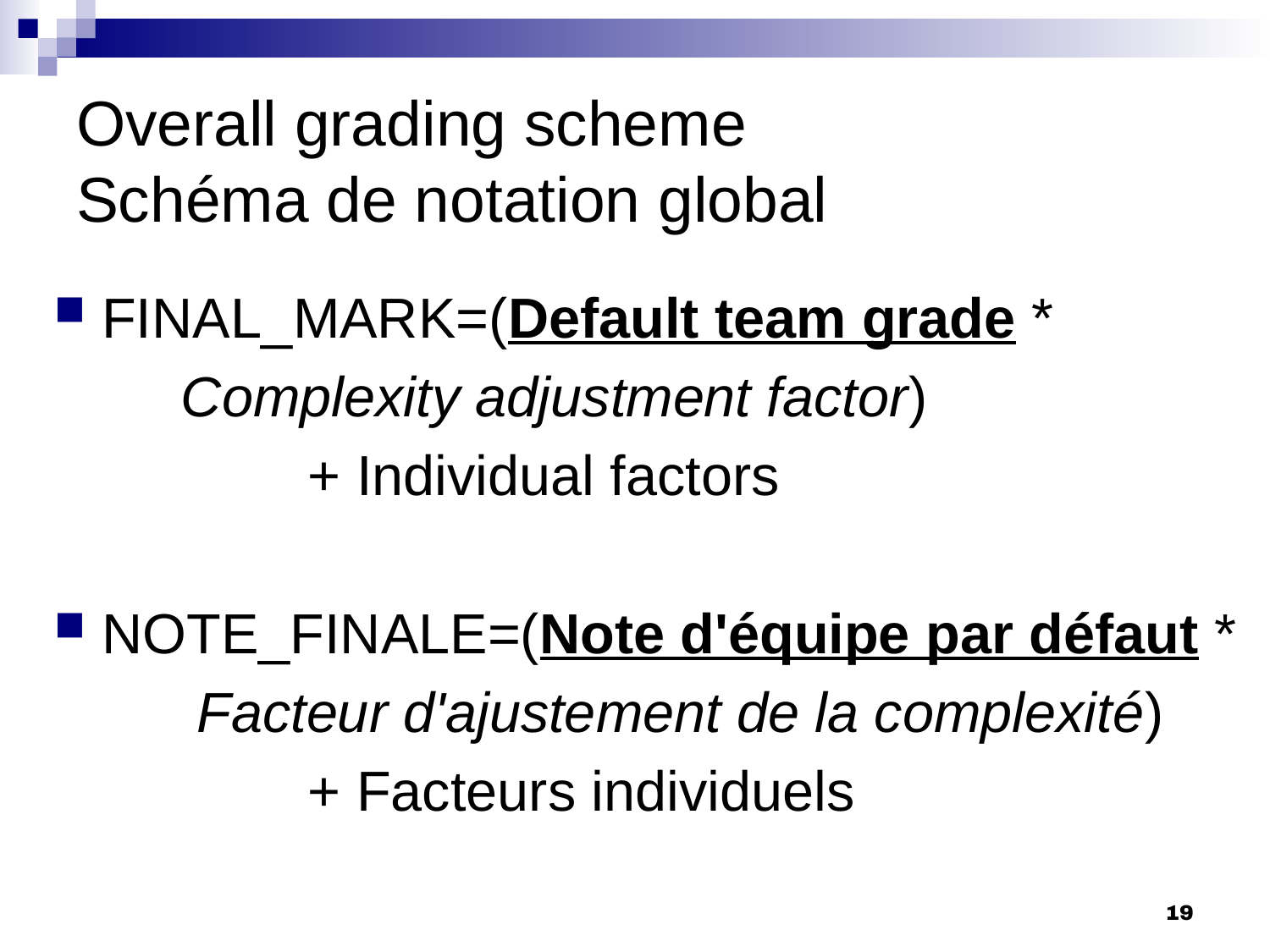

# Overall grading scheme Schéma de notation global
FINAL_MARK=(Default team grade *
	Complexity adjustment factor)
		+ Individual factors

NOTE_FINALE=(Note d'équipe par défaut *
	 Facteur d'ajustement de la complexité)
		+ Facteurs individuels

19